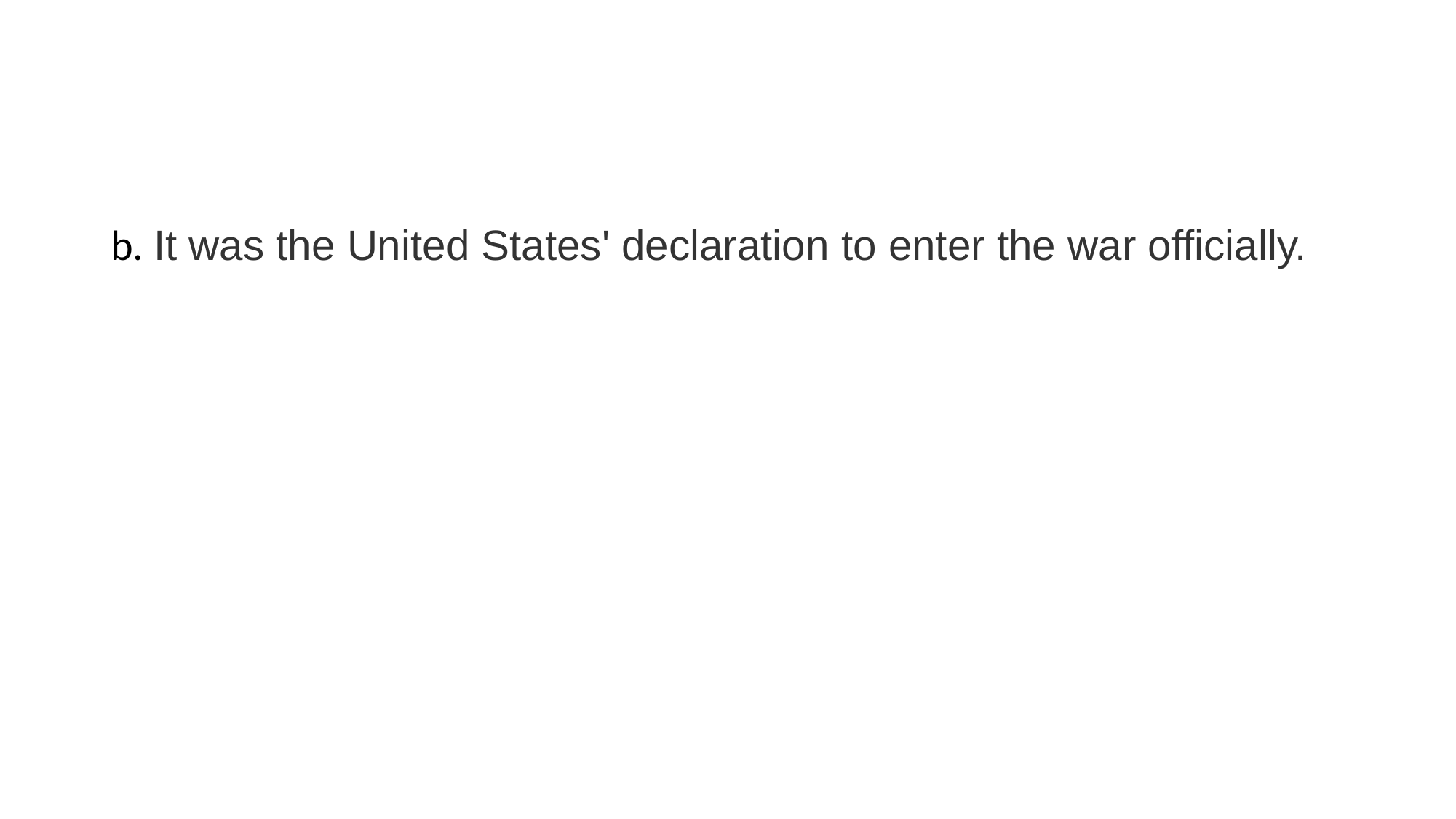

#
b. It was the United States' declaration to enter the war officially.